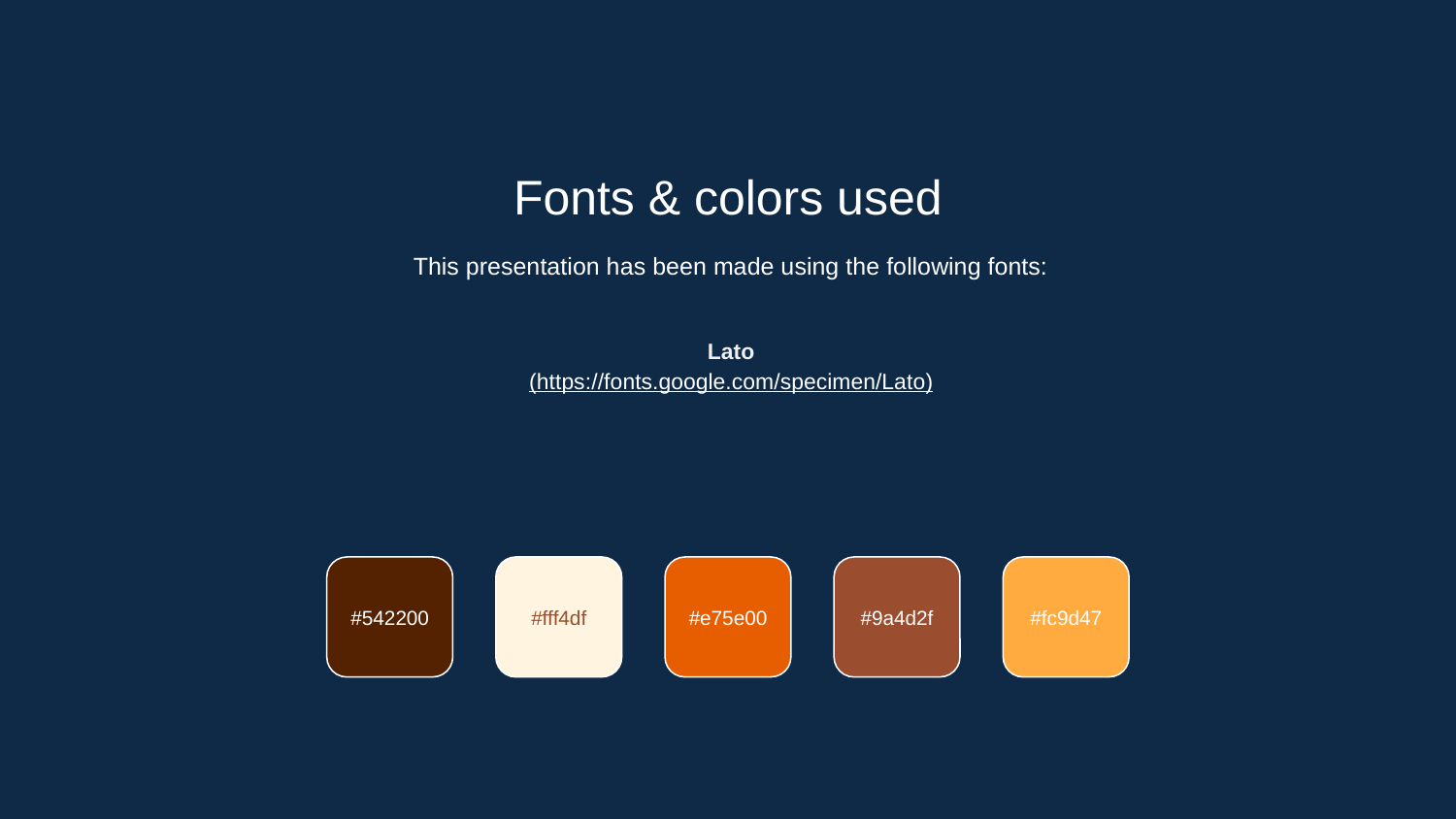

Fonts & colors used
This presentation has been made using the following fonts:

Lato
(https://fonts.google.com/specimen/Lato)

#542200
#fff4df
#e75e00
#9a4d2f
#fc9d47